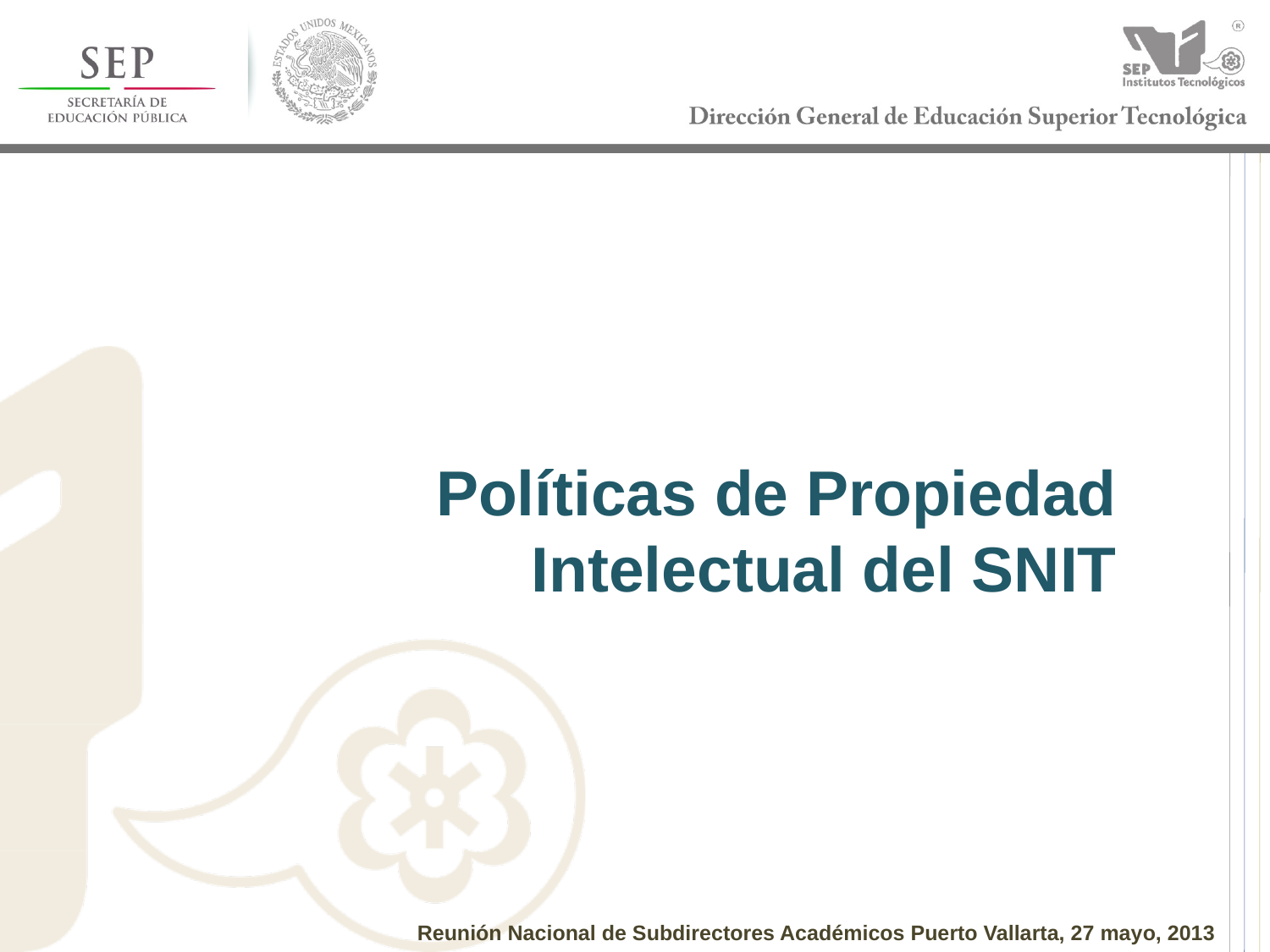

# Políticas de Propiedad Intelectual del SNIT